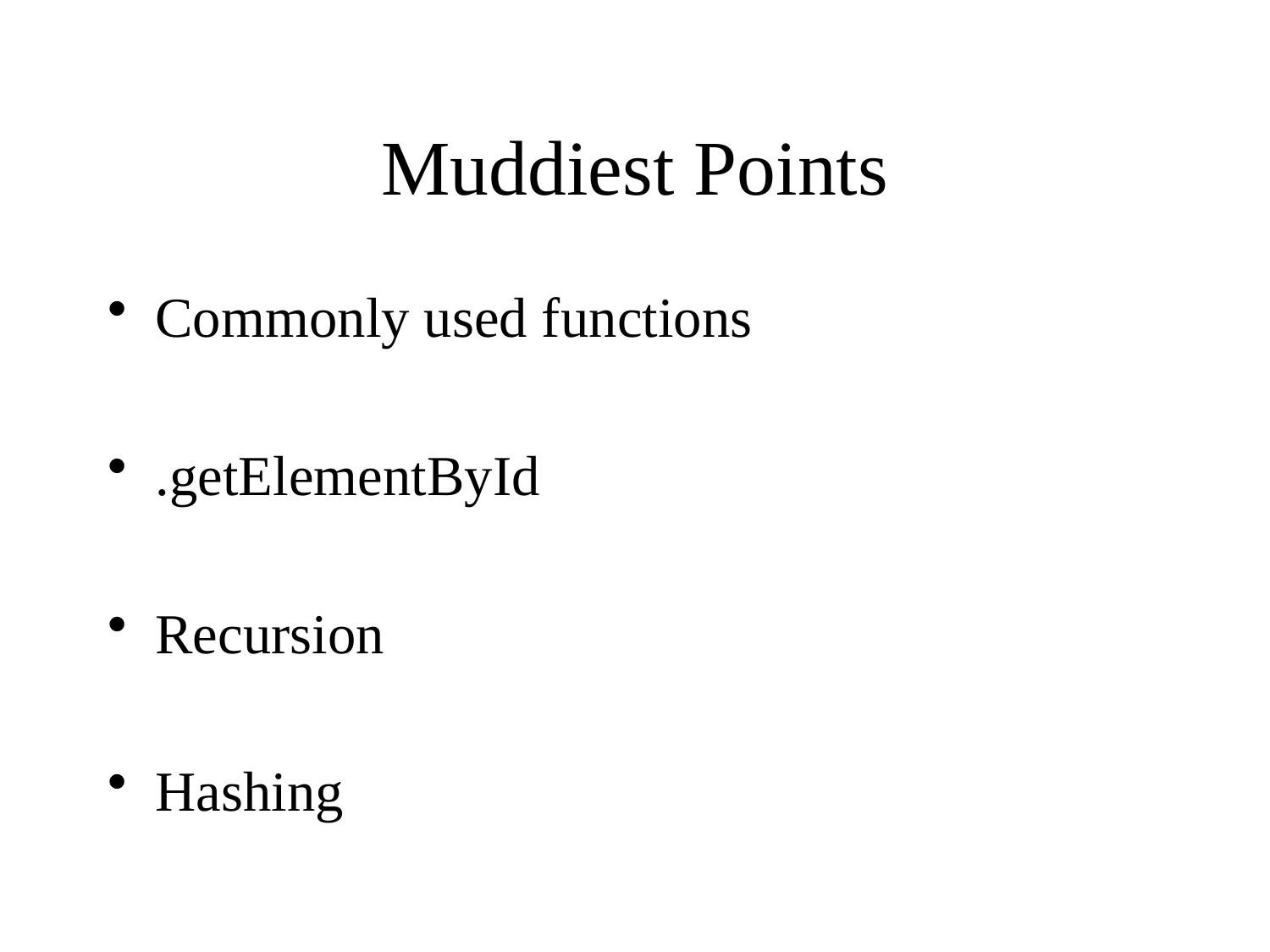

# Muddiest Points
Commonly used functions

.getElementById

Recursion

Hashing